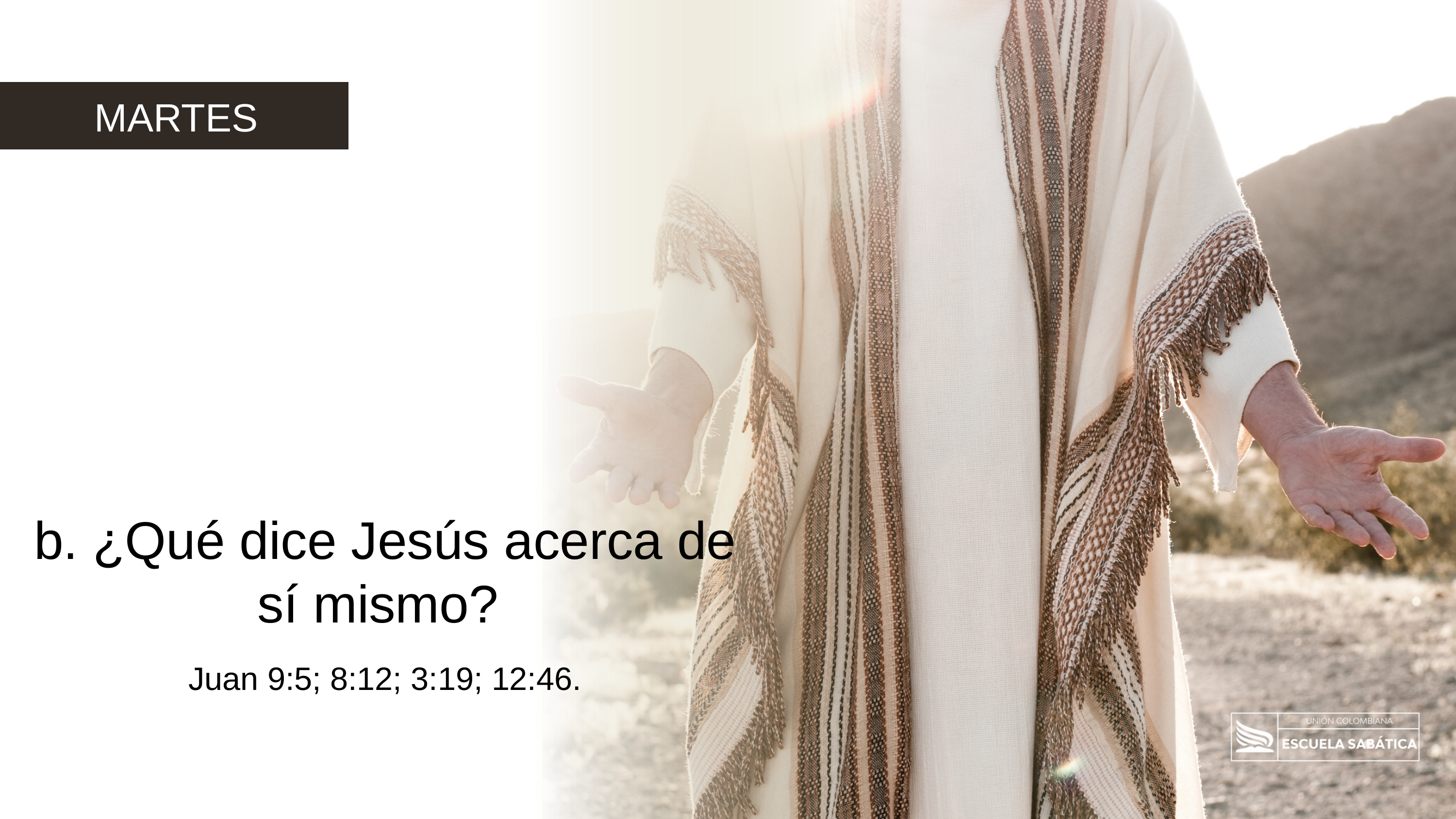

MARTES
b. ¿Qué dice Jesús acerca de sí mismo?
Juan 9:5; 8:12; 3:19; 12:46.